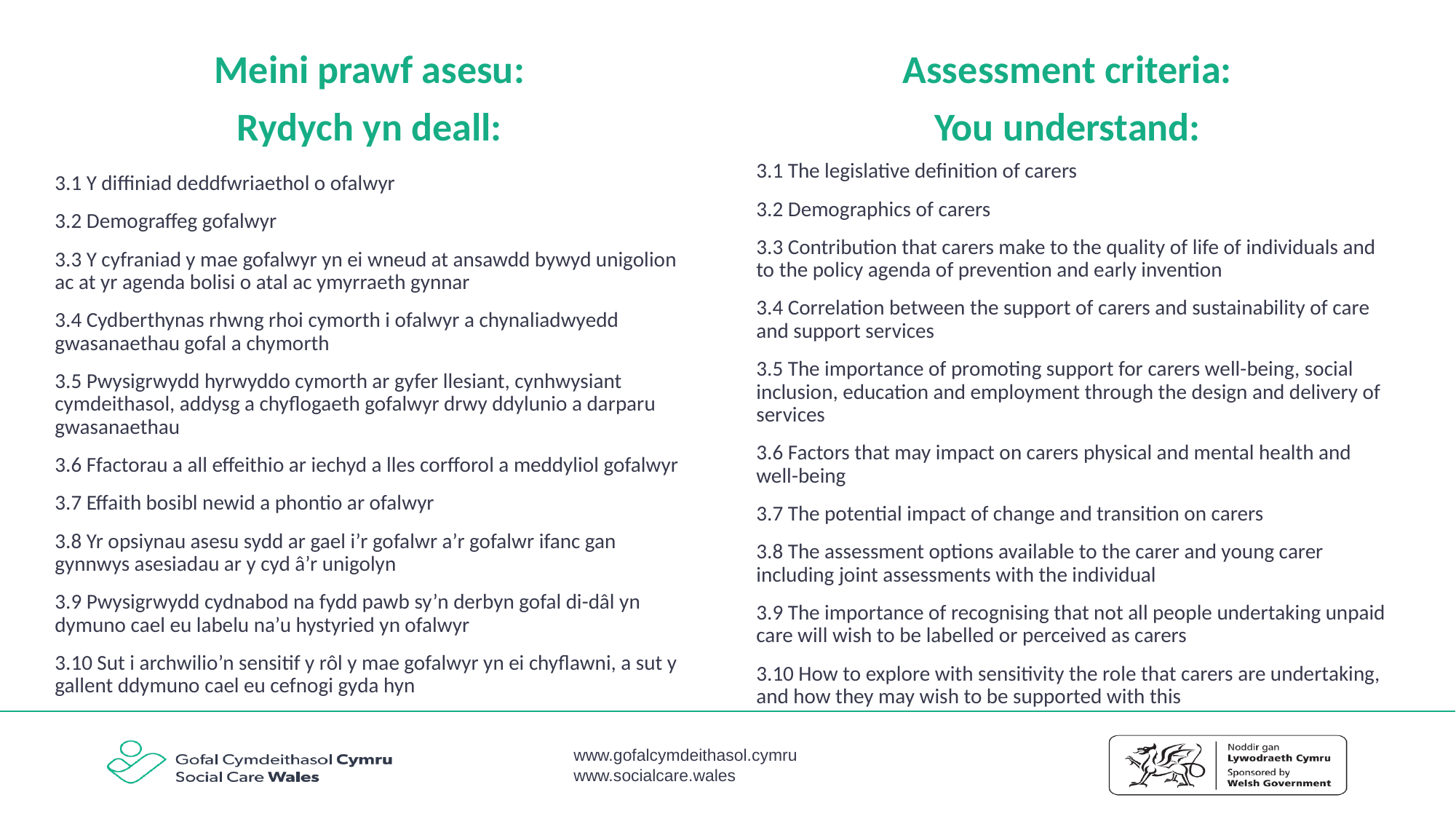

Meini prawf asesu:
Rydych yn deall:
Assessment criteria:
You understand:
3.1 The legislative definition of carers
3.2 Demographics of carers
3.3 Contribution that carers make to the quality of life of individuals and to the policy agenda of prevention and early invention
3.4 Correlation between the support of carers and sustainability of care and support services
3.5 The importance of promoting support for carers well-being, social inclusion, education and employment through the design and delivery of services
3.6 Factors that may impact on carers physical and mental health and well-being
3.7 The potential impact of change and transition on carers
3.8 The assessment options available to the carer and young carer including joint assessments with the individual
3.9 The importance of recognising that not all people undertaking unpaid care will wish to be labelled or perceived as carers
3.10 How to explore with sensitivity the role that carers are undertaking, and how they may wish to be supported with this
3.1 Y diffiniad deddfwriaethol o ofalwyr
3.2 Demograffeg gofalwyr
3.3 Y cyfraniad y mae gofalwyr yn ei wneud at ansawdd bywyd unigolion ac at yr agenda bolisi o atal ac ymyrraeth gynnar
3.4 Cydberthynas rhwng rhoi cymorth i ofalwyr a chynaliadwyedd gwasanaethau gofal a chymorth
3.5 Pwysigrwydd hyrwyddo cymorth ar gyfer llesiant, cynhwysiant cymdeithasol, addysg a chyflogaeth gofalwyr drwy ddylunio a darparu gwasanaethau
3.6 Ffactorau a all effeithio ar iechyd a lles corfforol a meddyliol gofalwyr
3.7 Effaith bosibl newid a phontio ar ofalwyr
3.8 Yr opsiynau asesu sydd ar gael i’r gofalwr a’r gofalwr ifanc gan gynnwys asesiadau ar y cyd â’r unigolyn
3.9 Pwysigrwydd cydnabod na fydd pawb sy’n derbyn gofal di-dâl yn dymuno cael eu labelu na’u hystyried yn ofalwyr
3.10 Sut i archwilio’n sensitif y rôl y mae gofalwyr yn ei chyflawni, a sut y gallent ddymuno cael eu cefnogi gyda hyn